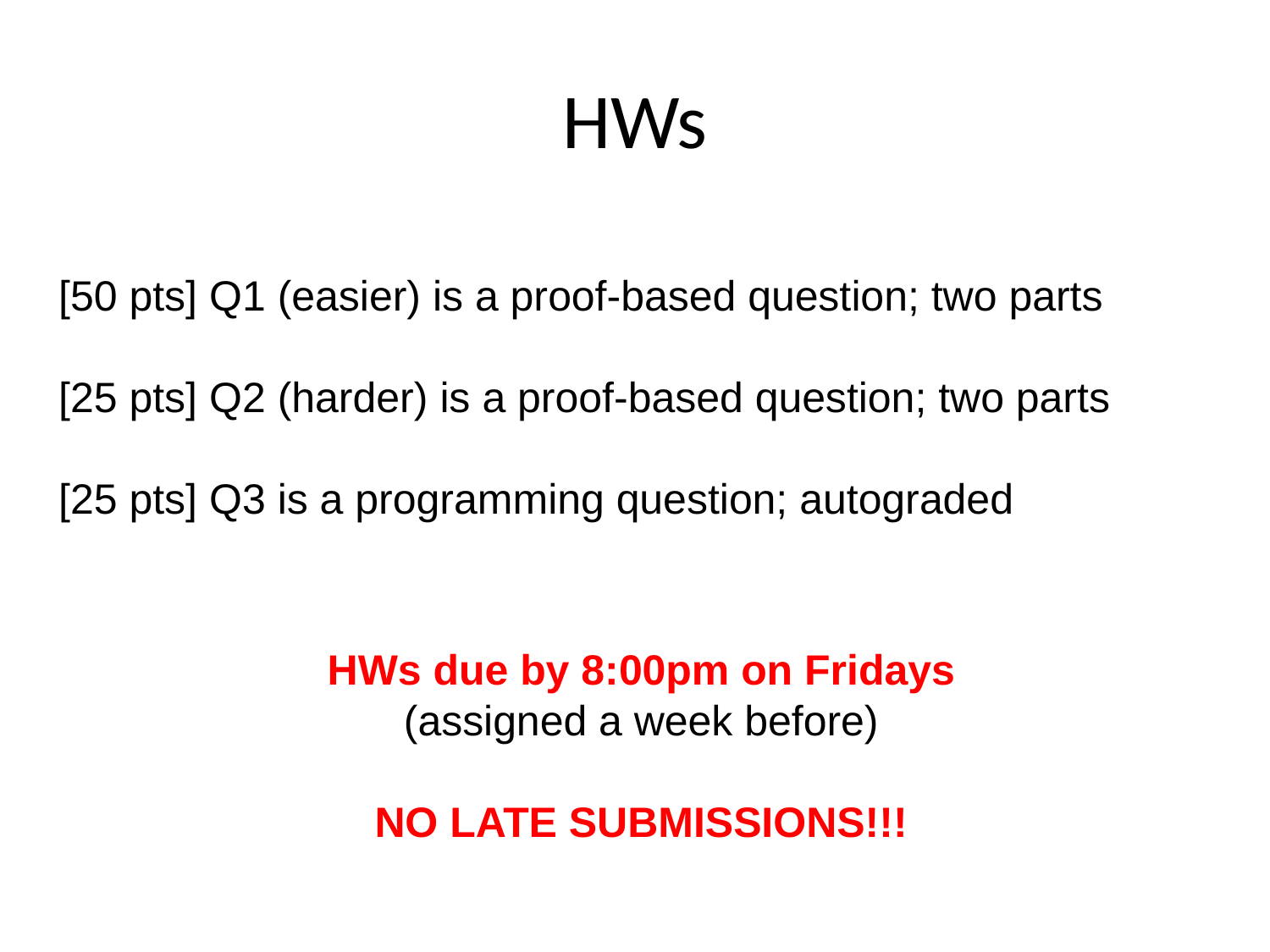

# HWs
[50 pts] Q1 (easier) is a proof-based question; two parts

[25 pts] Q2 (harder) is a proof-based question; two parts

[25 pts] Q3 is a programming question; autograded
HWs due by 8:00pm on Fridays
(assigned a week before)

NO LATE SUBMISSIONS!!!